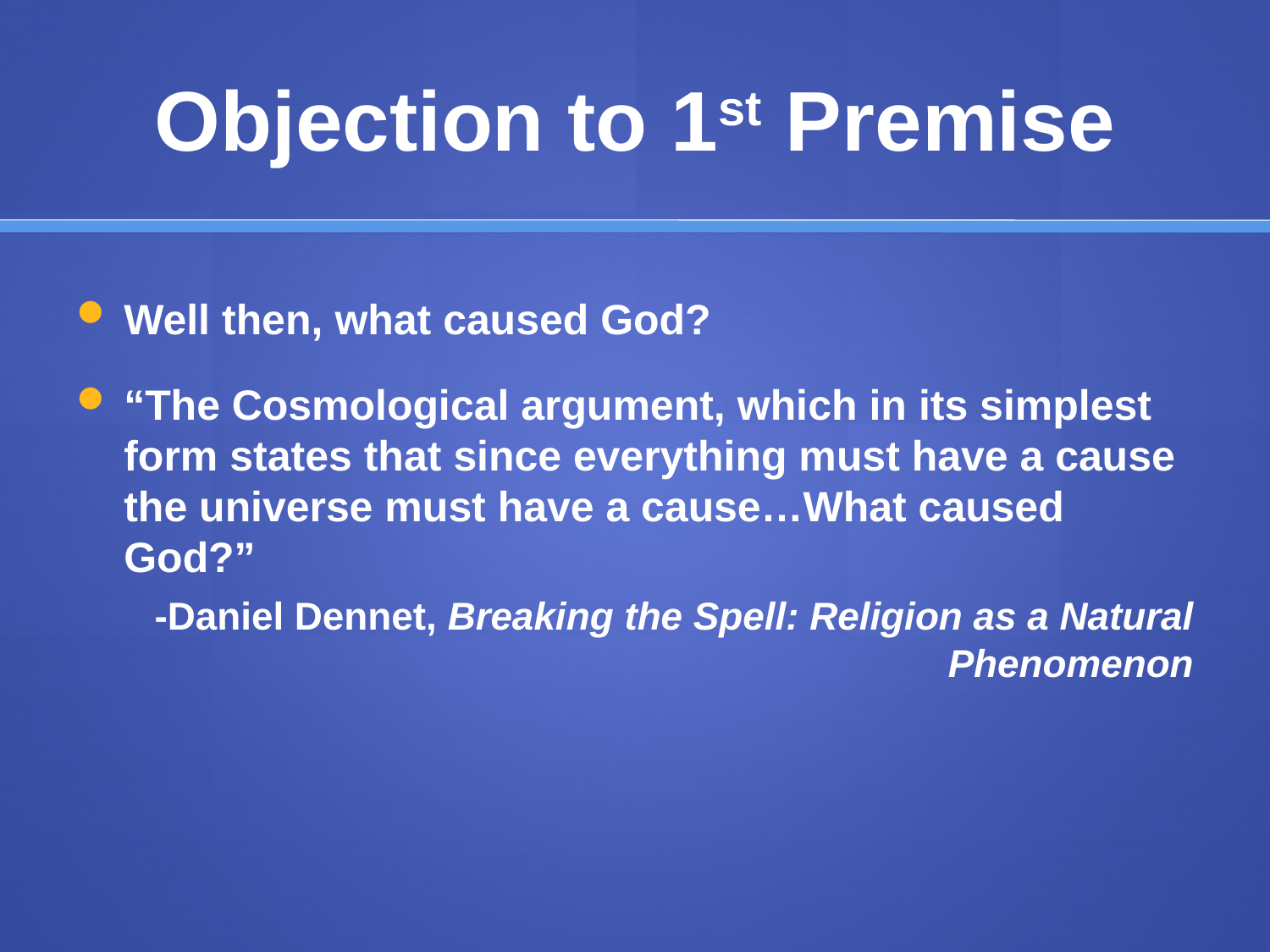

# Objection to 1st Premise
Well then, what caused God?
“The Cosmological argument, which in its simplest form states that since everything must have a cause the universe must have a cause…What caused God?”
-Daniel Dennet, Breaking the Spell: Religion as a Natural Phenomenon